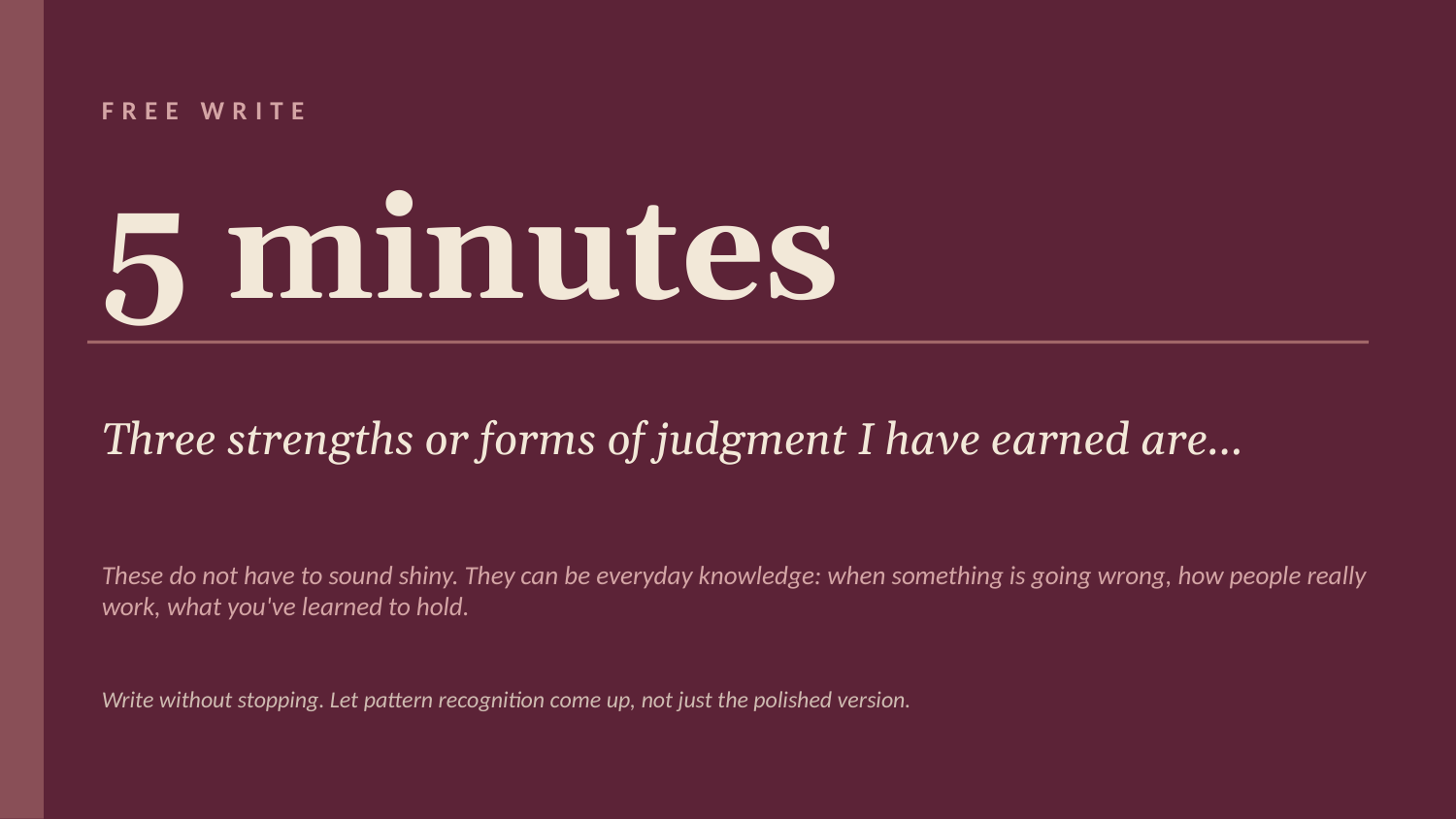

FREE WRITE
5 minutes

Three strengths or forms of judgment I have earned are…
These do not have to sound shiny. They can be everyday knowledge: when something is going wrong, how people really work, what you've learned to hold.
Write without stopping. Let pattern recognition come up, not just the polished version.